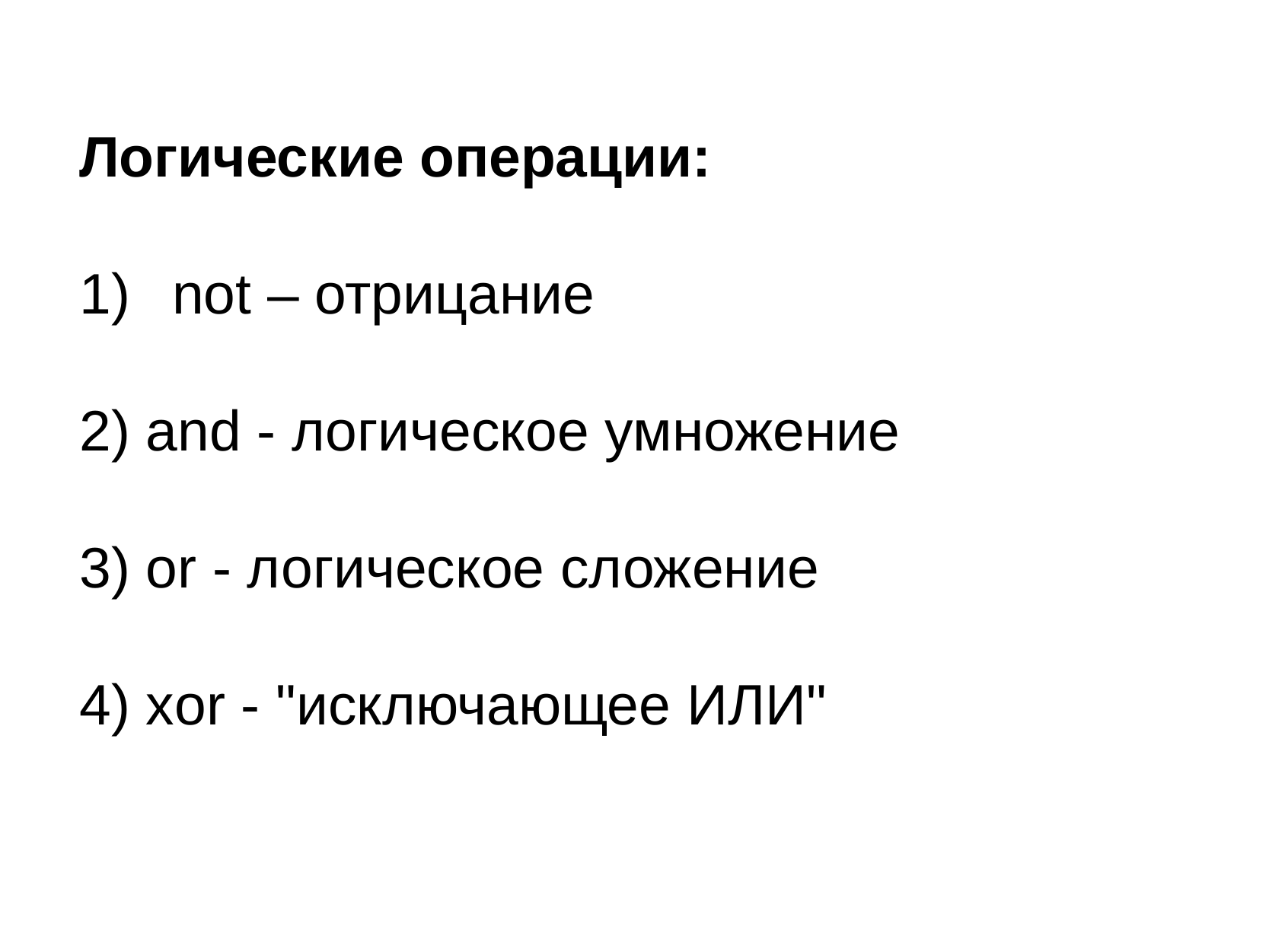

Логические операции:

not – отрицание

2) and - логическое умножение

3) or - логическое сложение

4) xor - "исключающее ИЛИ"